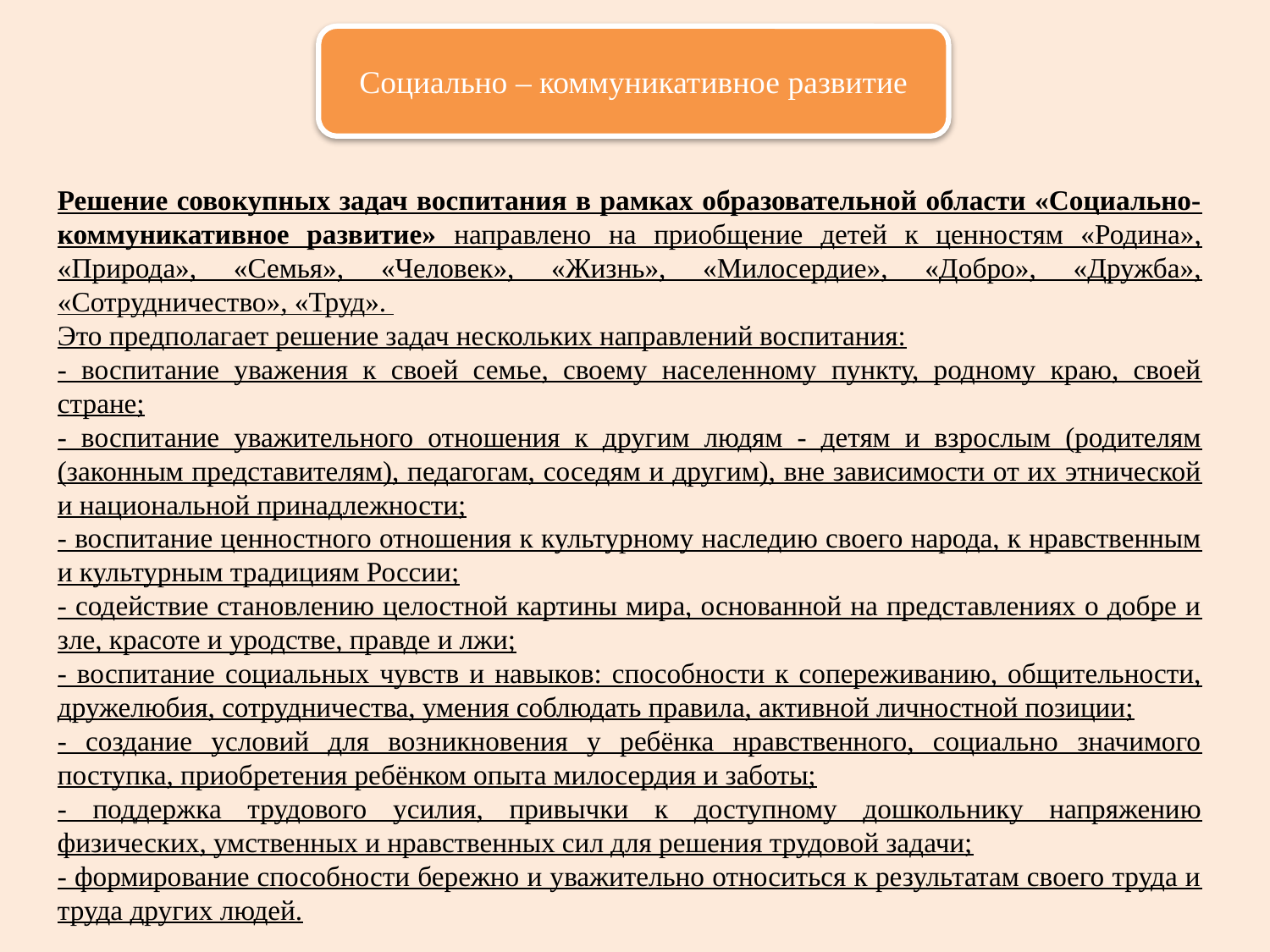

Социально – коммуникативное развитие
Решение совокупных задач воспитания в рамках образовательной области «Социально-коммуникативное развитие» направлено на приобщение детей к ценностям «Родина», «Природа», «Семья», «Человек», «Жизнь», «Милосердие», «Добро», «Дружба», «Сотрудничество», «Труд».
Это предполагает решение задач нескольких направлений воспитания:
- воспитание уважения к своей семье, своему населенному пункту, родному краю, своей стране;
- воспитание уважительного отношения к другим людям - детям и взрослым (родителям (законным представителям), педагогам, соседям и другим), вне зависимости от их этнической и национальной принадлежности;
- воспитание ценностного отношения к культурному наследию своего народа, к нравственным и культурным традициям России;
- содействие становлению целостной картины мира, основанной на представлениях о добре и зле, красоте и уродстве, правде и лжи;
- воспитание социальных чувств и навыков: способности к сопереживанию, общительности, дружелюбия, сотрудничества, умения соблюдать правила, активной личностной позиции;
- создание условий для возникновения у ребёнка нравственного, социально значимого поступка, приобретения ребёнком опыта милосердия и заботы;
- поддержка трудового усилия, привычки к доступному дошкольнику напряжению физических, умственных и нравственных сил для решения трудовой задачи;
- формирование способности бережно и уважительно относиться к результатам своего труда и труда других людей.